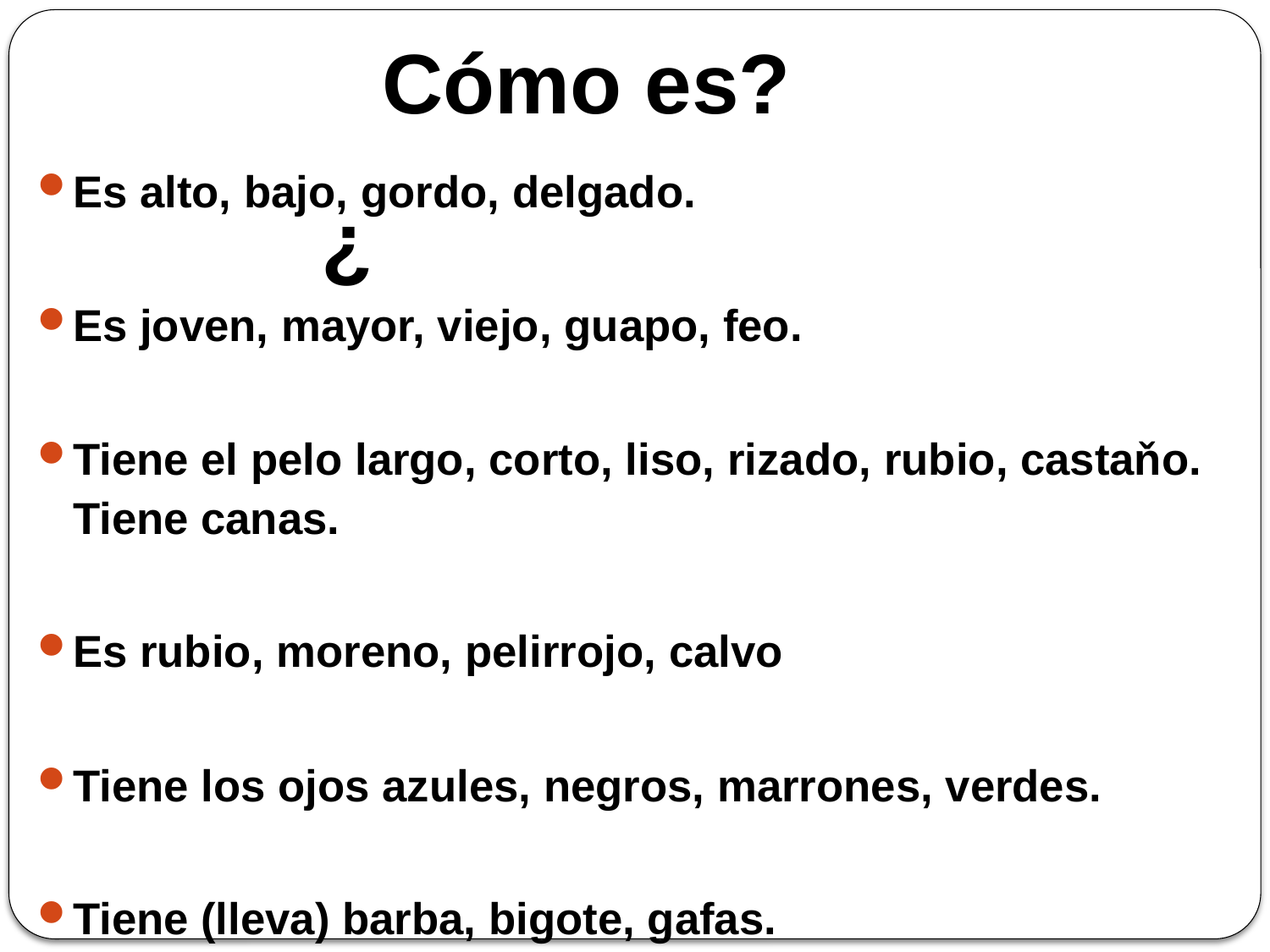

# Cómo es?
?
Es alto, bajo, gordo, delgado.

Es joven, mayor, viejo, guapo, feo.

Tiene el pelo largo, corto, liso, rizado, rubio, castaňo. Tiene canas.

Es rubio, moreno, pelirrojo, calvo

Tiene los ojos azules, negros, marrones, verdes.

Tiene (lleva) barba, bigote, gafas.